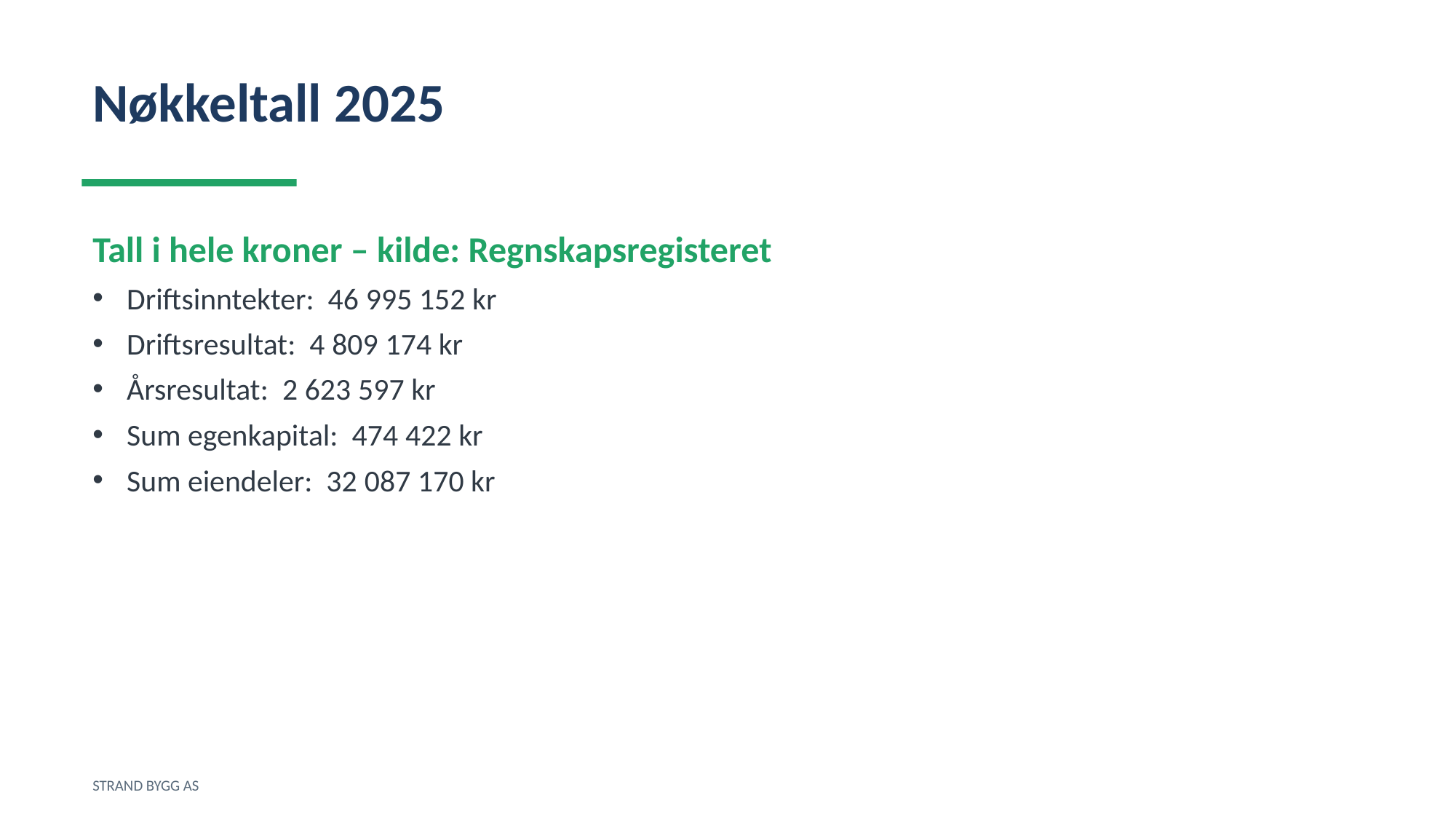

Nøkkeltall 2025

Tall i hele kroner – kilde: Regnskapsregisteret
Driftsinntekter:  46 995 152 kr
Driftsresultat:  4 809 174 kr
Årsresultat:  2 623 597 kr
Sum egenkapital:  474 422 kr
Sum eiendeler:  32 087 170 kr
STRAND BYGG AS